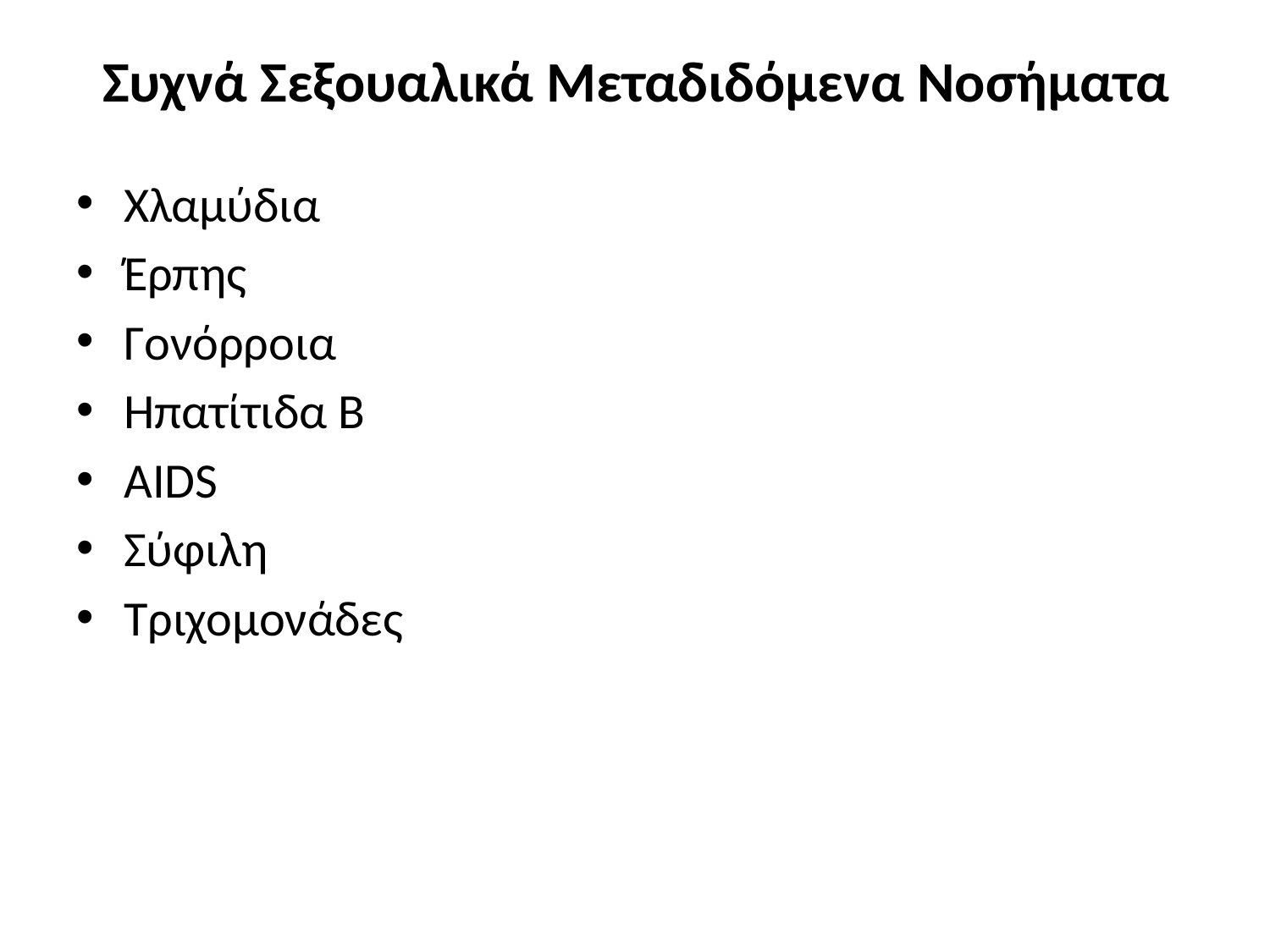

# Συχνά Σεξουαλικά Μεταδιδόμενα Νοσήματα
Χλαμύδια
Έρπης
Γονόρροια
Ηπατίτιδα Β
AIDS
Σύφιλη
Τριχομονάδες